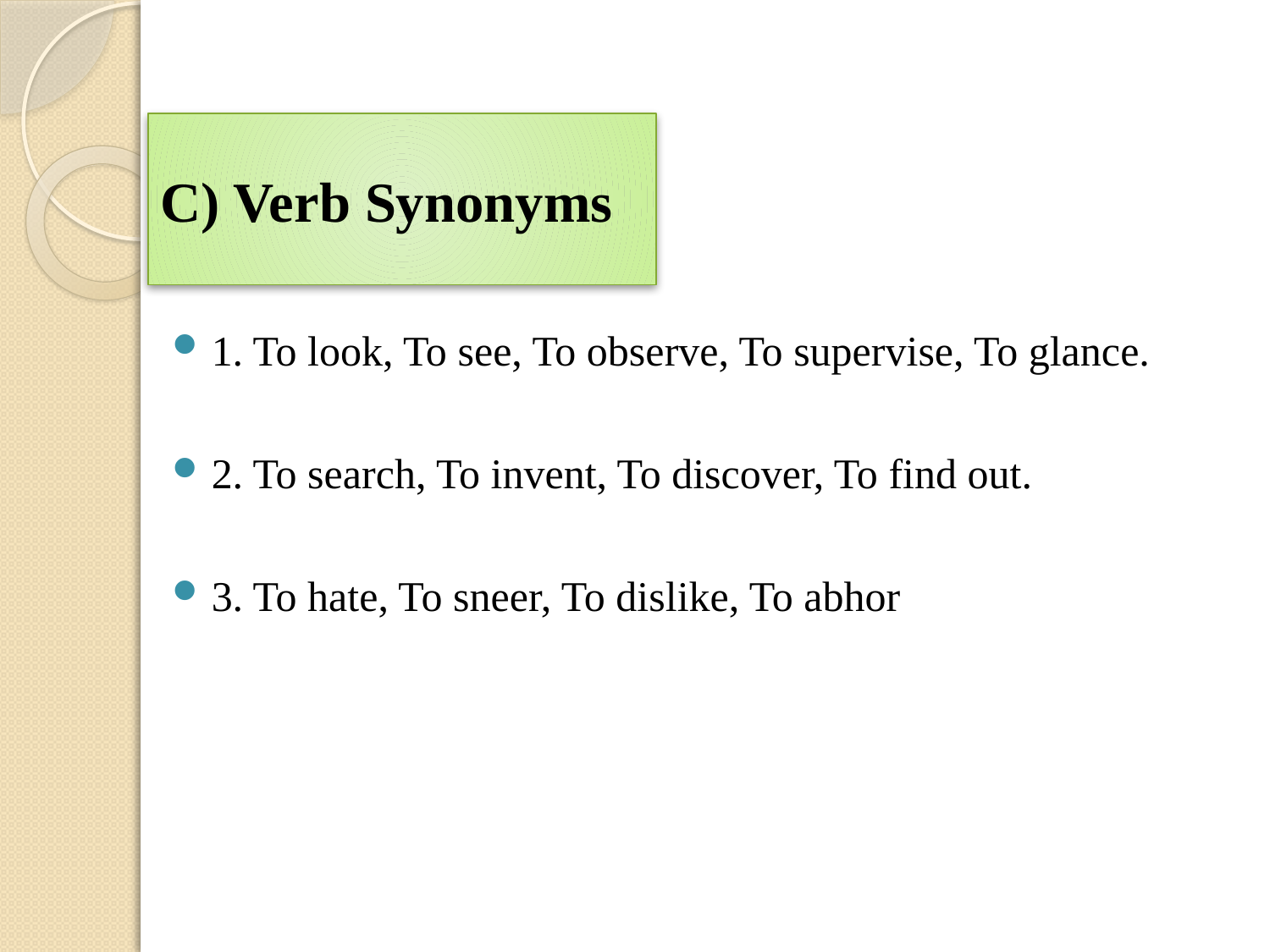

# C) Verb Synonyms
1. To look, To see, To observe, To supervise, To glance.

2. To search, To invent, To discover, To find out.

3. To hate, To sneer, To dislike, To abhor